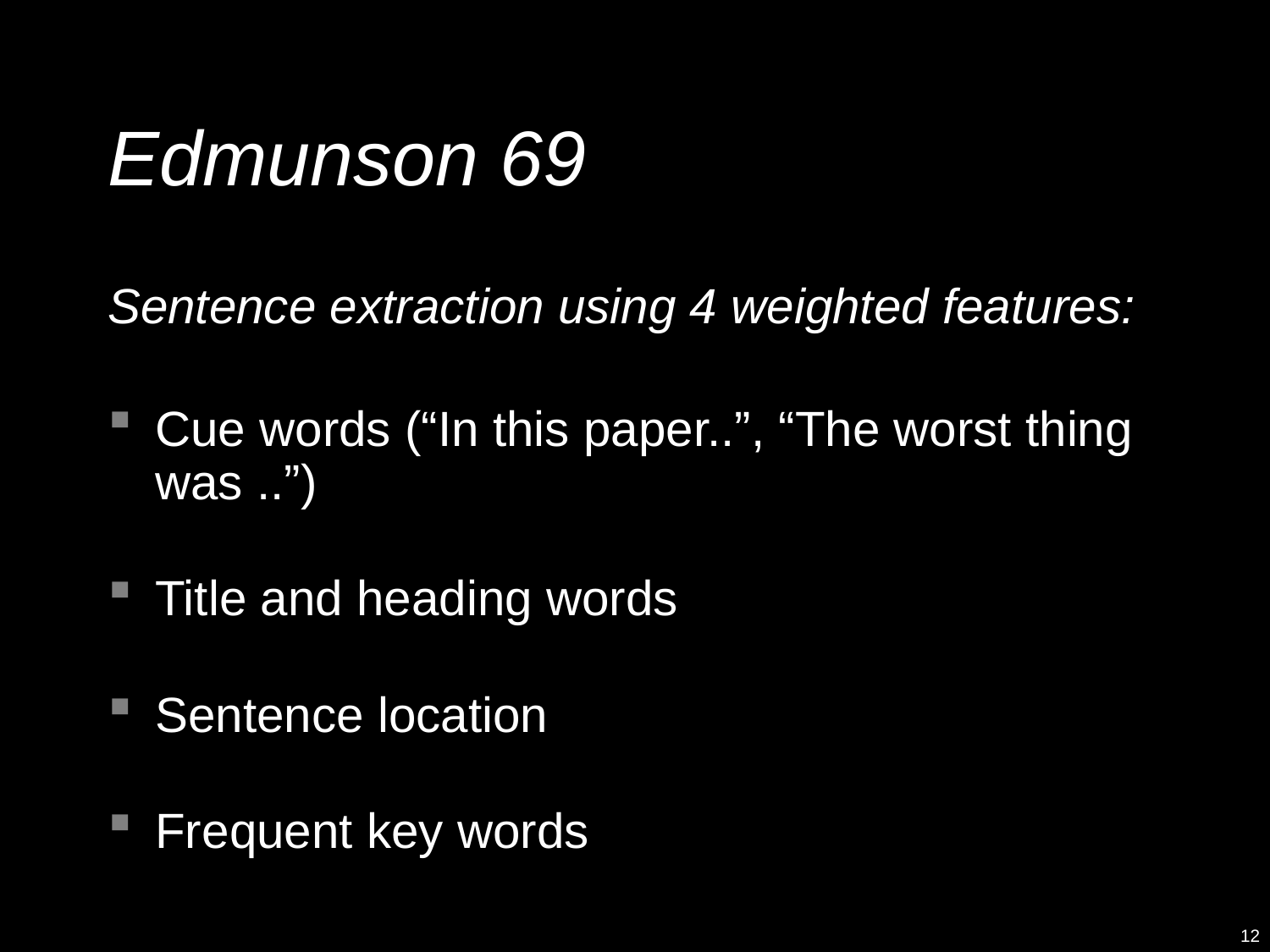

# Edmunson 69
Sentence extraction using 4 weighted features:
Cue words (“In this paper..”, “The worst thing was ..”)
Title and heading words
Sentence location
Frequent key words